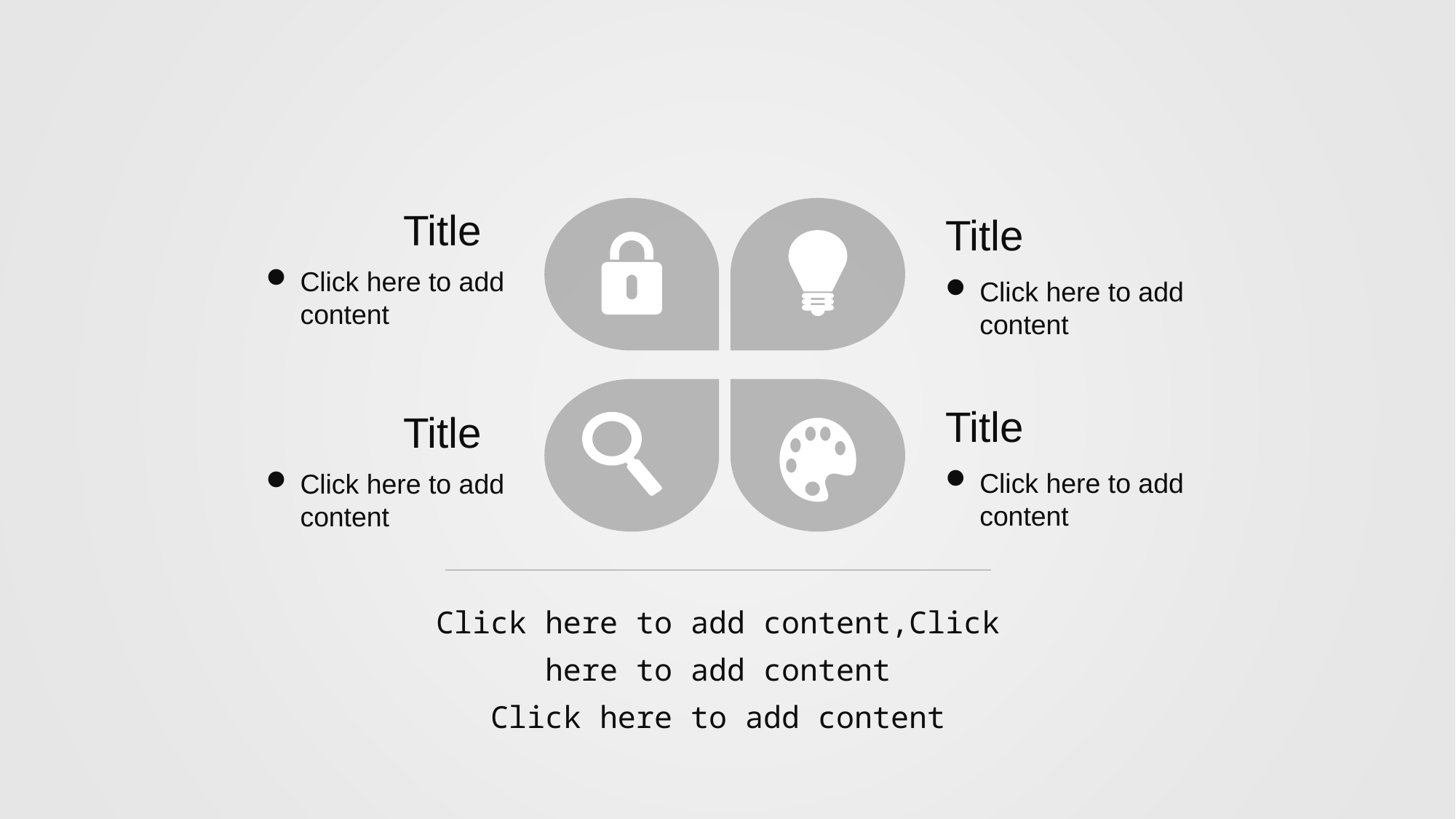

Title

Title

Click here to add content
Click here to add content

Title
Title

Click here to add content
Click here to add content
Click here to add content,Click here to add content
Click here to add content